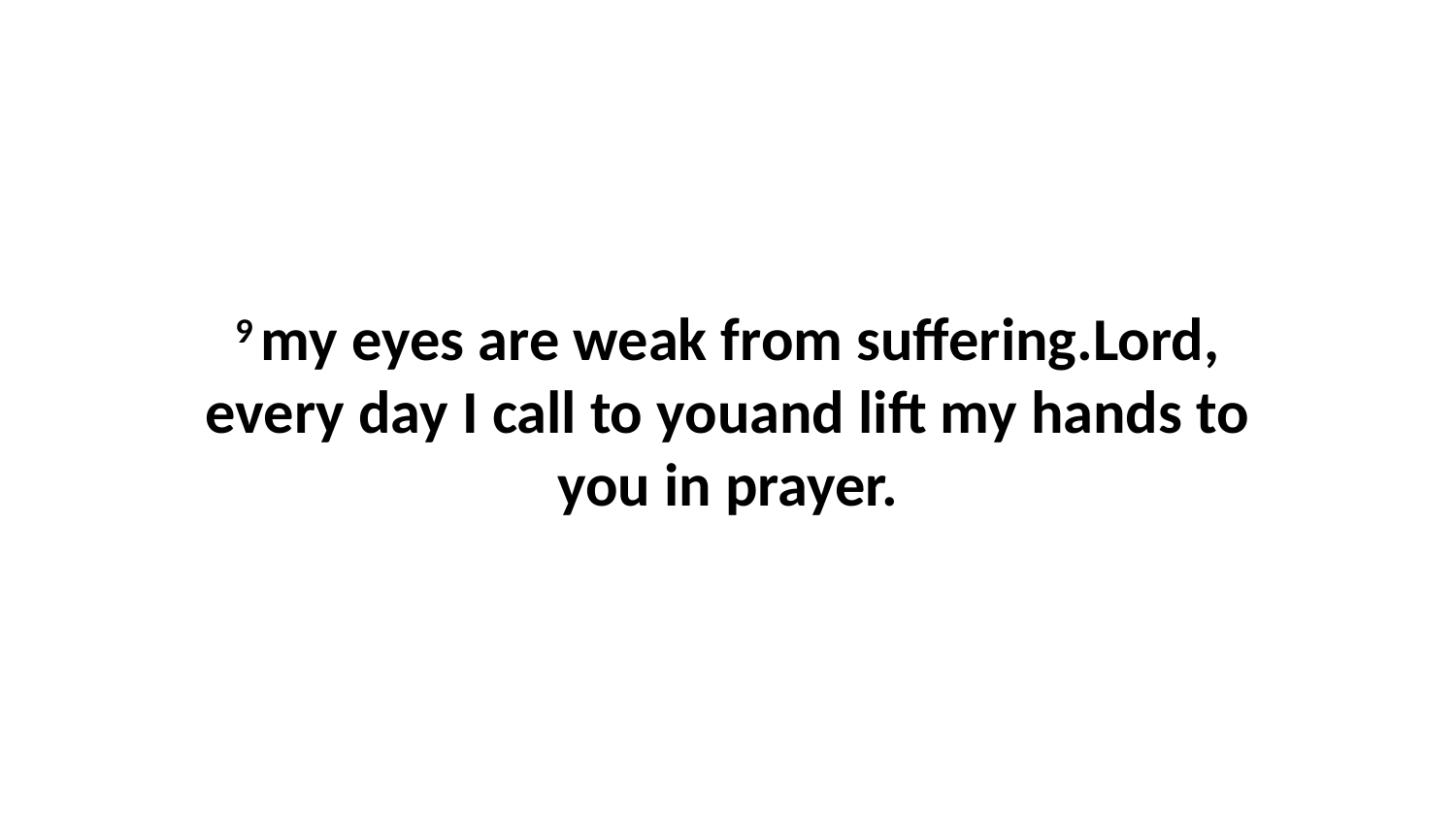

9 my eyes are weak from suffering.Lord, every day I call to youand lift my hands to you in prayer.